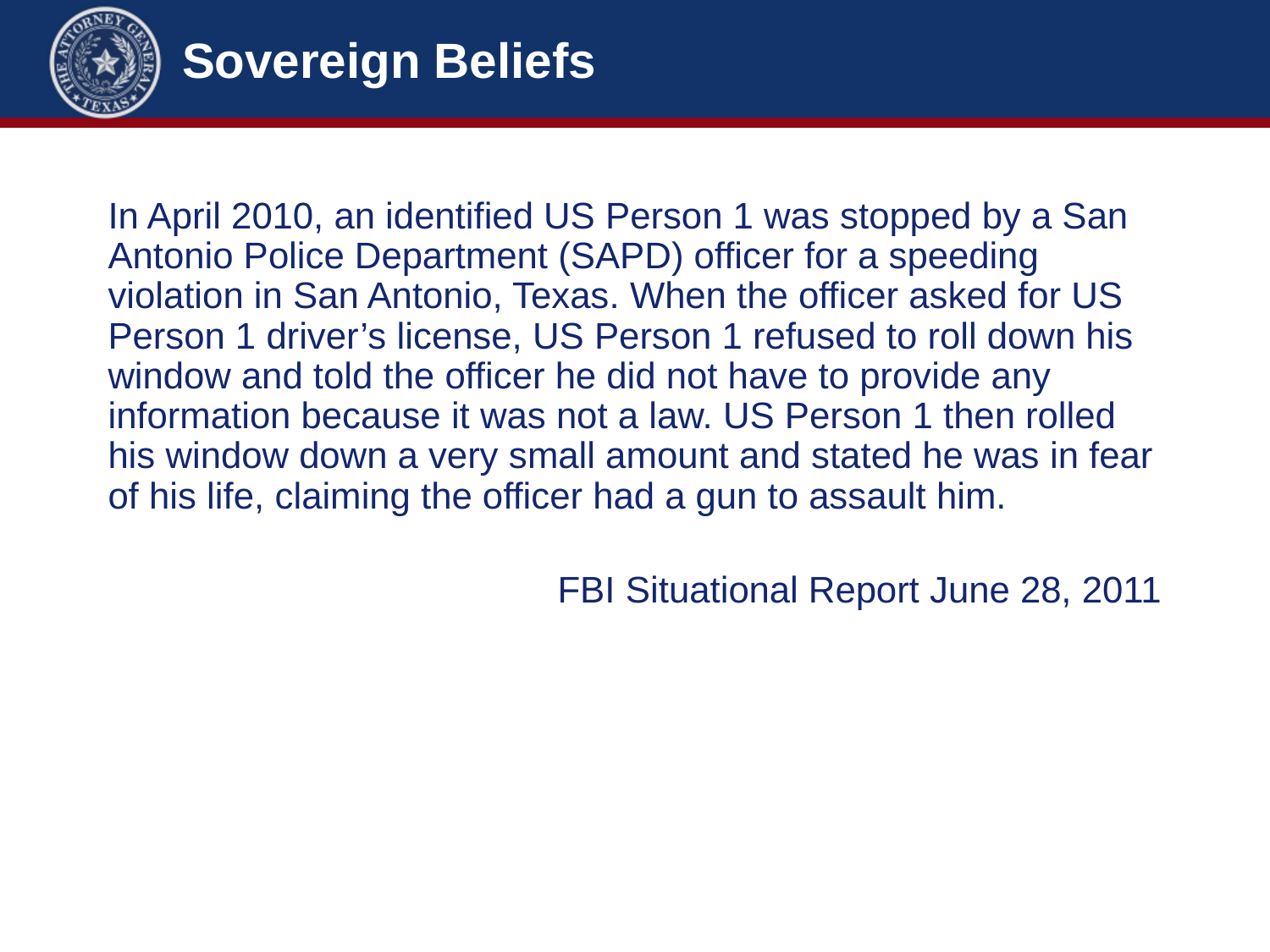

# Sovereign Beliefs
In April 2010, an identified US Person 1 was stopped by a San Antonio Police Department (SAPD) officer for a speeding violation in San Antonio, Texas. When the officer asked for US Person 1 driver’s license, US Person 1 refused to roll down his window and told the officer he did not have to provide any information because it was not a law. US Person 1 then rolled his window down a very small amount and stated he was in fear of his life, claiming the officer had a gun to assault him.

FBI Situational Report June 28, 2011